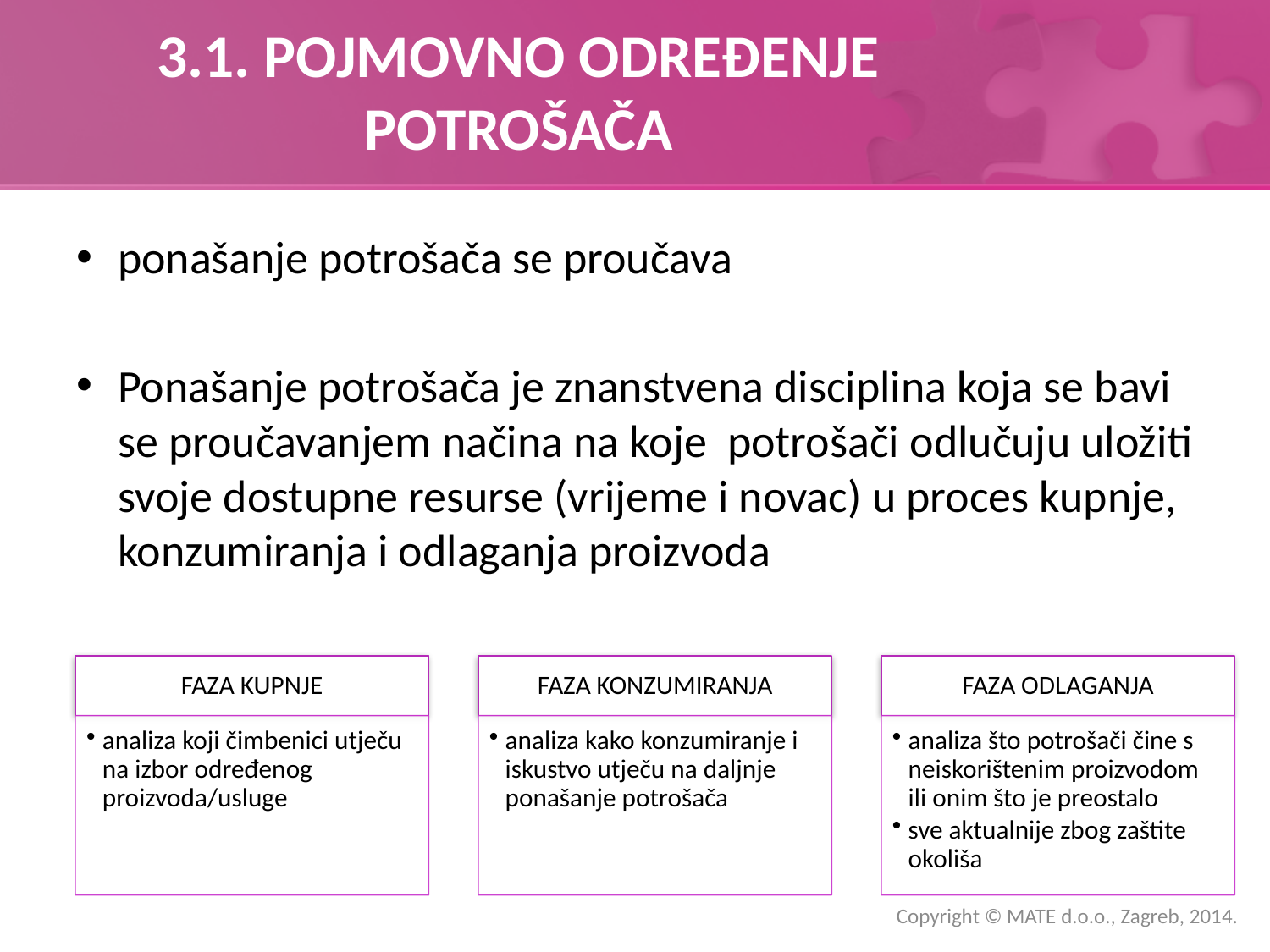

# 3.1. POJMOVNO ODREĐENJE POTROŠAČA
ponašanje potrošača se proučava

Ponašanje potrošača je znanstvena disciplina koja se bavi se proučavanjem načina na koje  potrošači odlučuju uložiti svoje dostupne resurse (vrijeme i novac) u proces kupnje, konzumiranja i odlaganja proizvoda

FAZA KUPNJE
analiza koji čimbenici utječu na izbor određenog proizvoda/usluge
FAZA KONZUMIRANJA
analiza kako konzumiranje i iskustvo utječu na daljnje ponašanje potrošača
FAZA ODLAGANJA
analiza što potrošači čine s neiskorištenim proizvodom ili onim što je preostalo
sve aktualnije zbog zaštite okoliša
Copyright © MATE d.o.o., Zagreb, 2014.